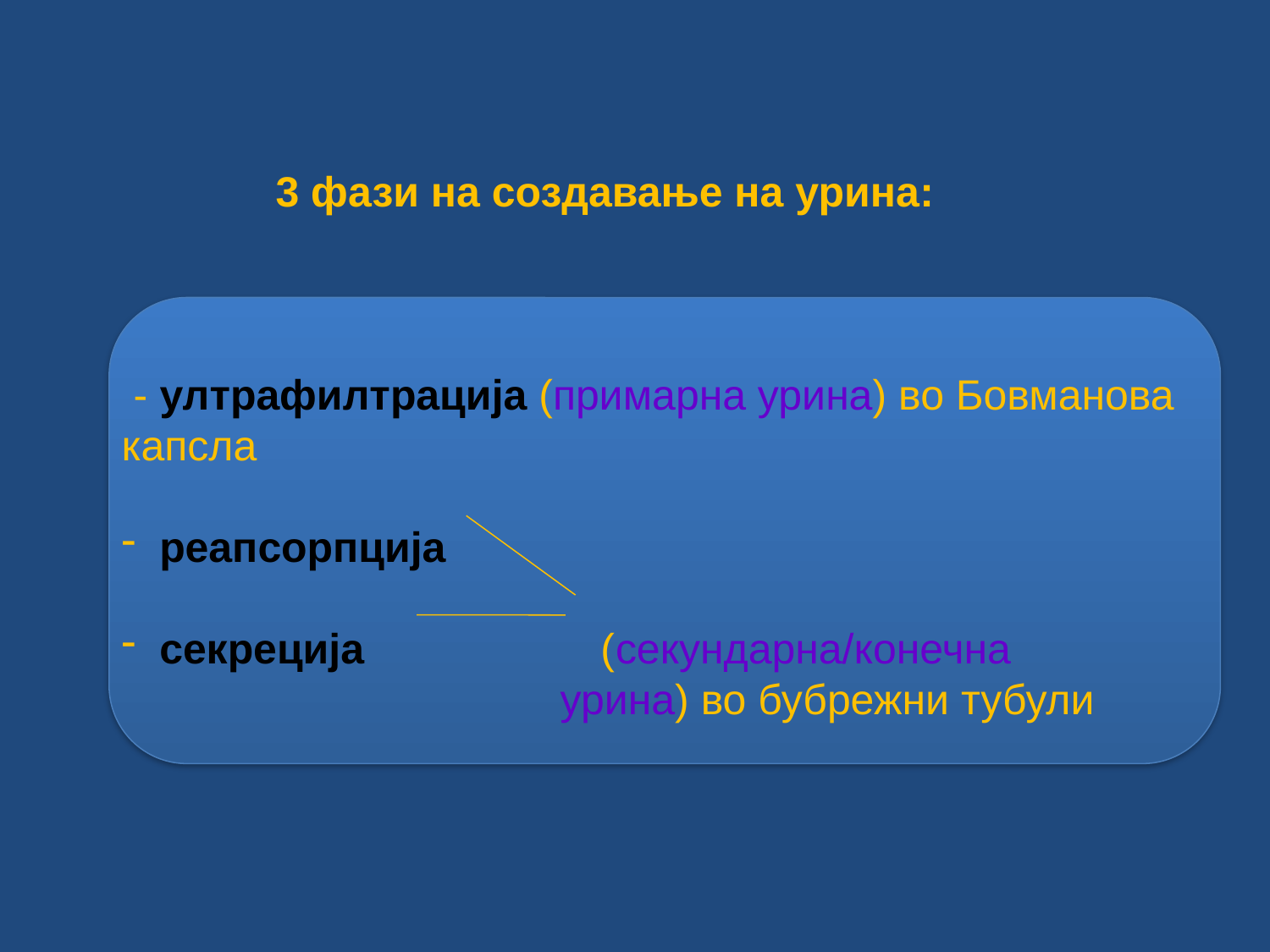

3 фази на создавање на урина:

 - ултрафилтрација (примарна урина) во Бовманова капсла

  реапсорпција

  секреција                    (секундарна/конечна
                                     урина) во бубрежни тубули